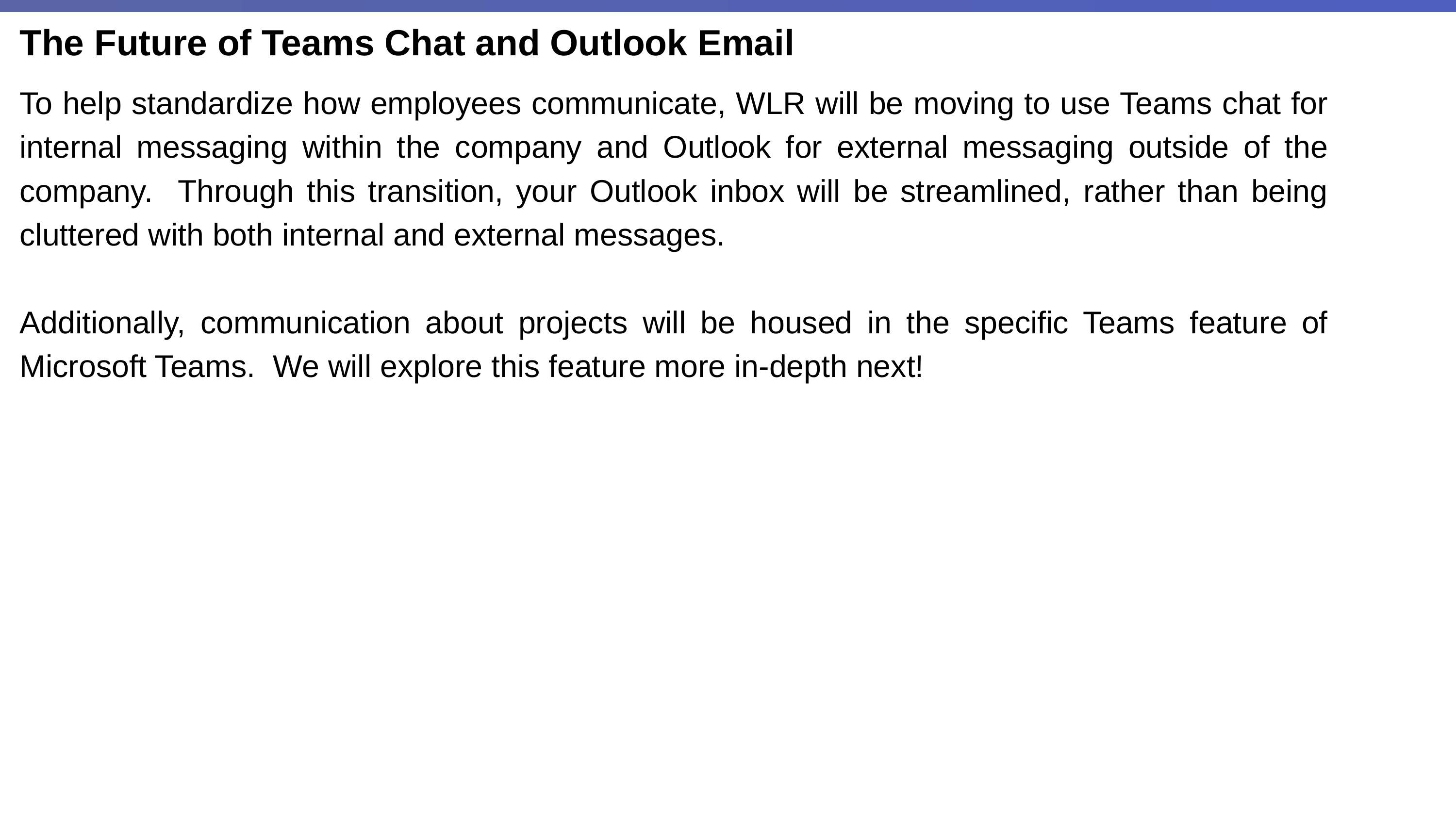

The Future of Teams Chat and Outlook Email
To help standardize how employees communicate, WLR will be moving to use Teams chat for internal messaging within the company and Outlook for external messaging outside of the company.  Through this transition, your Outlook inbox will be streamlined, rather than being cluttered with both internal and external messages.

Additionally, communication about projects will be housed in the specific Teams feature of Microsoft Teams.  We will explore this feature more in-depth next!